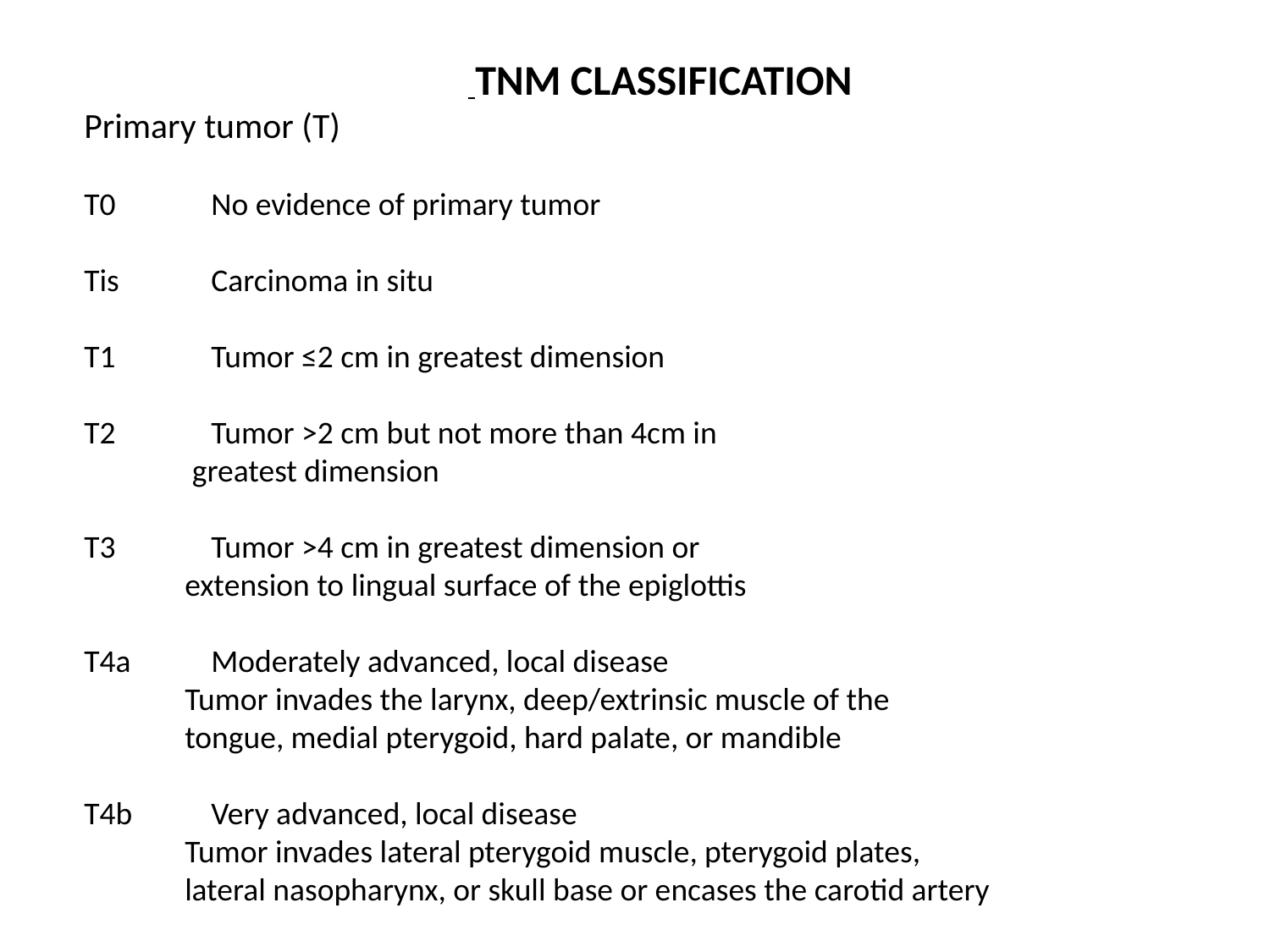

TNM CLASSIFICATION
Primary tumor (T)

T0	No evidence of primary tumor

Tis	Carcinoma in situ

T1	Tumor ≤2 cm in greatest dimension

T2	Tumor >2 cm but not more than 4cm in
               greatest dimension

T3	Tumor >4 cm in greatest dimension or
              extension to lingual surface of the epiglottis

T4a	Moderately advanced, local disease
              Tumor invades the larynx, deep/extrinsic muscle of the
              tongue, medial pterygoid, hard palate, or mandible

T4b	Very advanced, local disease
              Tumor invades lateral pterygoid muscle, pterygoid plates,
              lateral nasopharynx, or skull base or encases the carotid artery